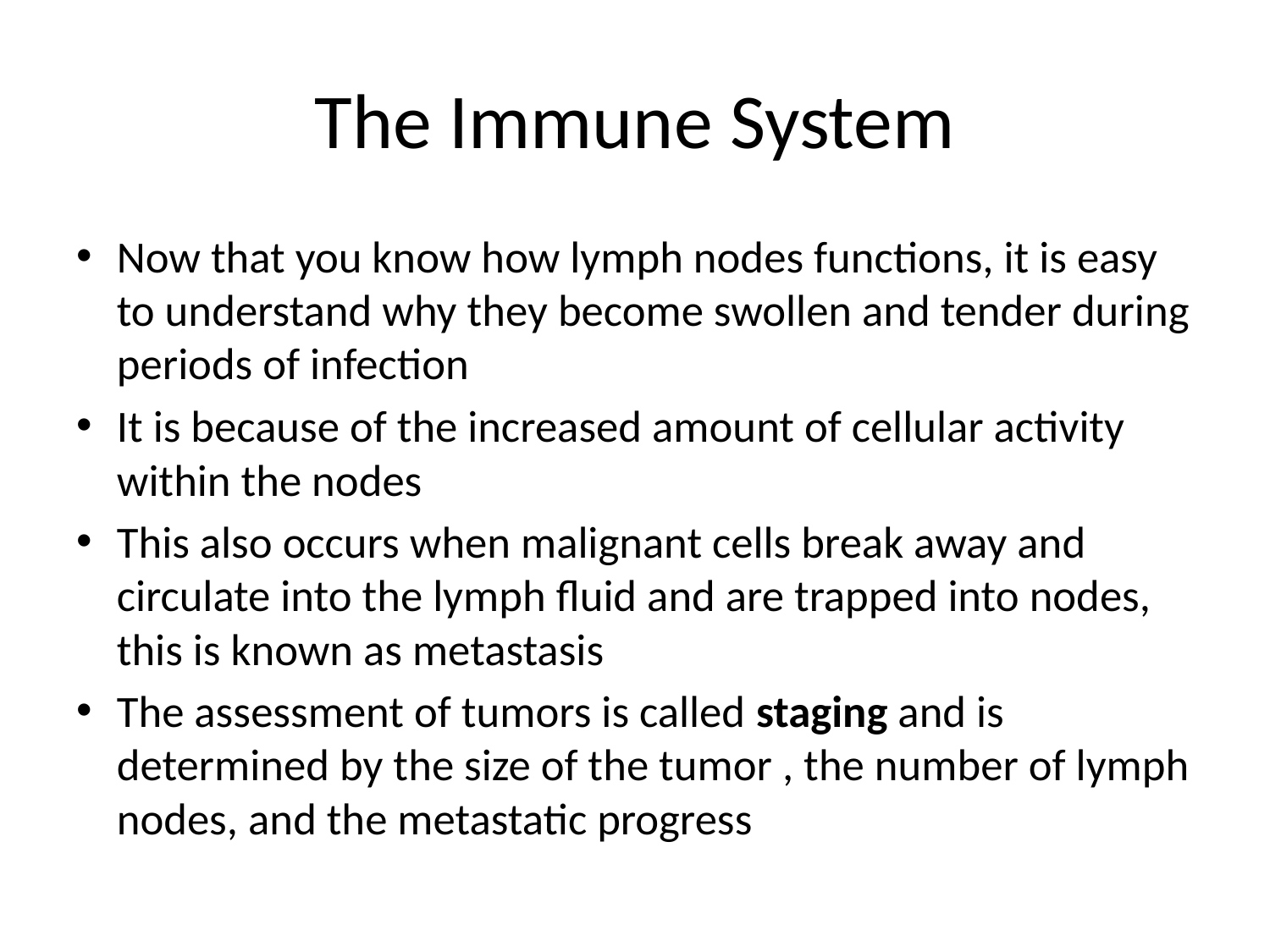

# The Immune System
Now that you know how lymph nodes functions, it is easy to understand why they become swollen and tender during periods of infection
It is because of the increased amount of cellular activity within the nodes
This also occurs when malignant cells break away and circulate into the lymph fluid and are trapped into nodes, this is known as metastasis
The assessment of tumors is called staging and is determined by the size of the tumor , the number of lymph nodes, and the metastatic progress